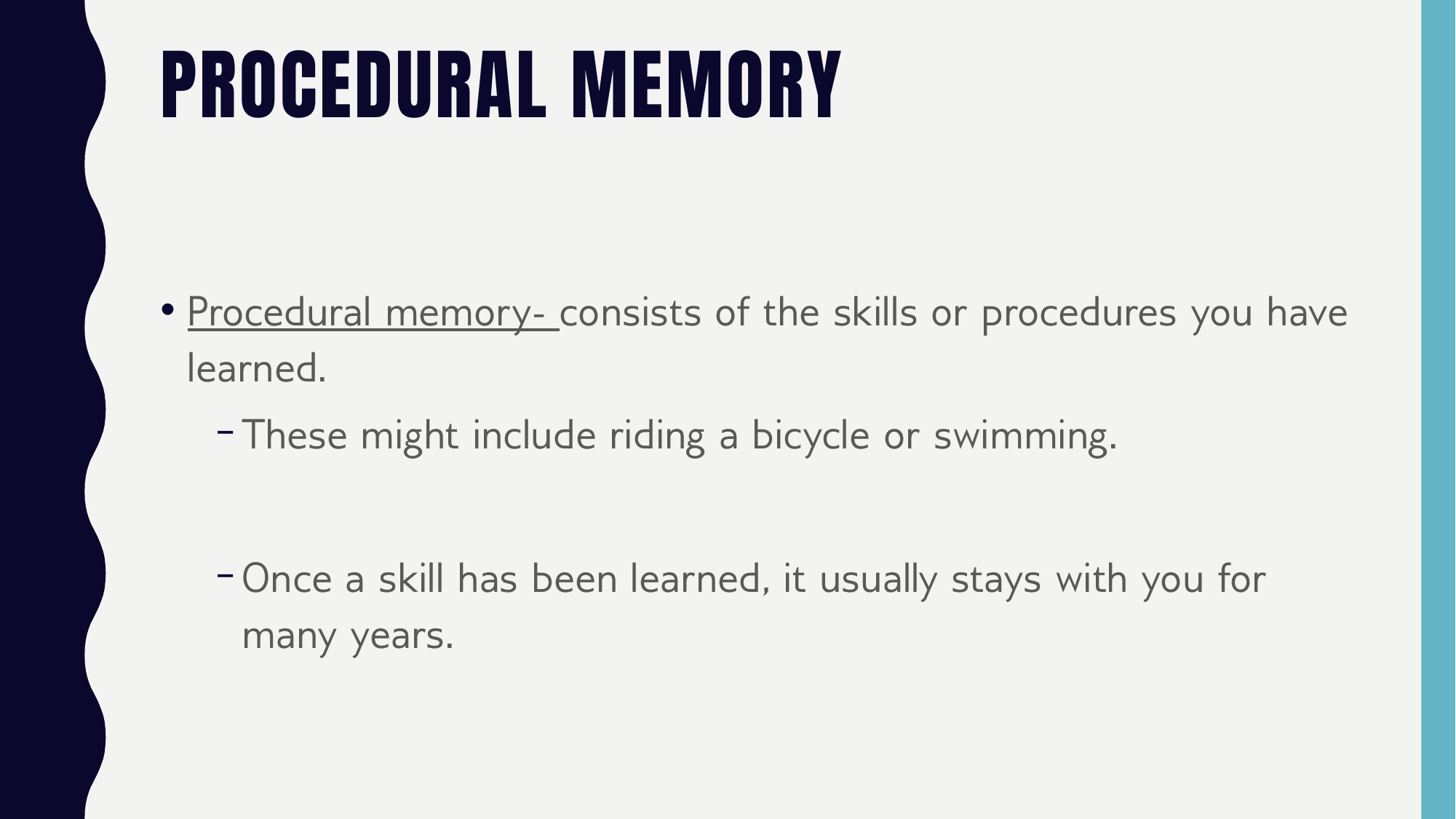

# Procedural Memory
Procedural memory- consists of the skills or procedures you have learned.
These might include riding a bicycle or swimming.

Once a skill has been learned, it usually stays with you for many years.